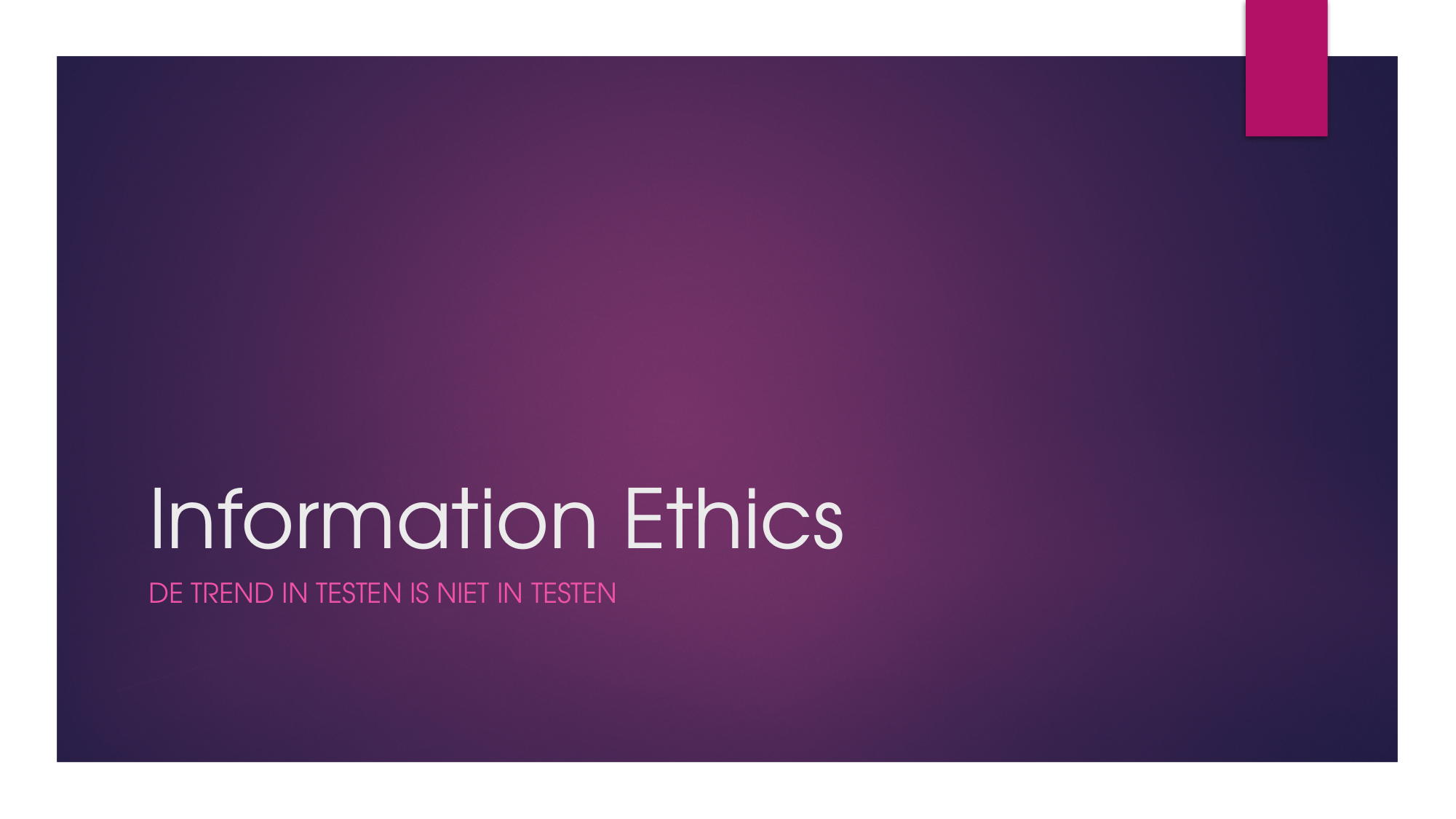

# Information Ethics
De trend in testen is niet in testen